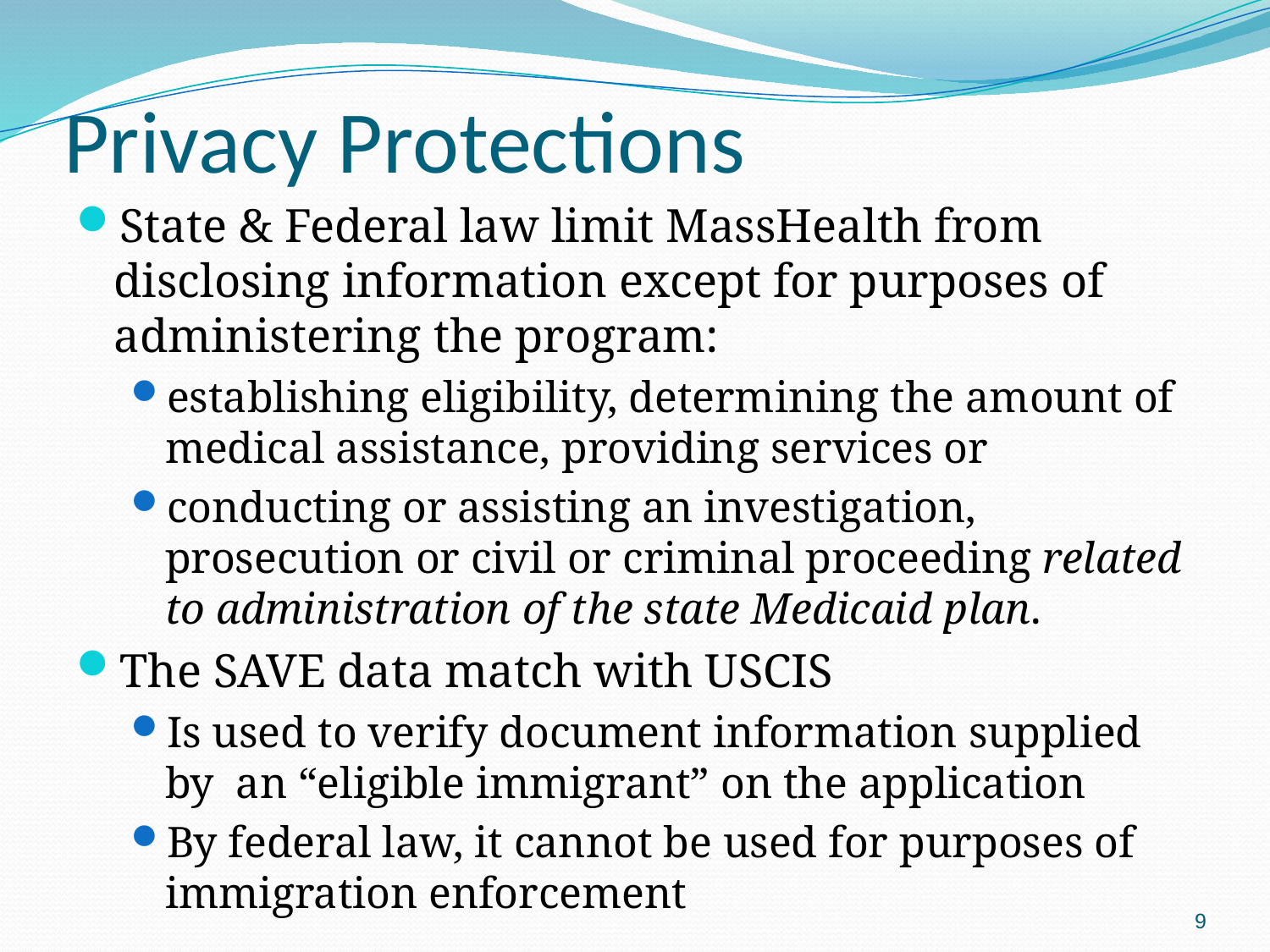

# Privacy Protections
State & Federal law limit MassHealth from disclosing information except for purposes of administering the program:
establishing eligibility, determining the amount of medical assistance, providing services or
conducting or assisting an investigation, prosecution or civil or criminal proceeding related to administration of the state Medicaid plan.
The SAVE data match with USCIS
Is used to verify document information supplied by  an “eligible immigrant” on the application
By federal law, it cannot be used for purposes of immigration enforcement
9